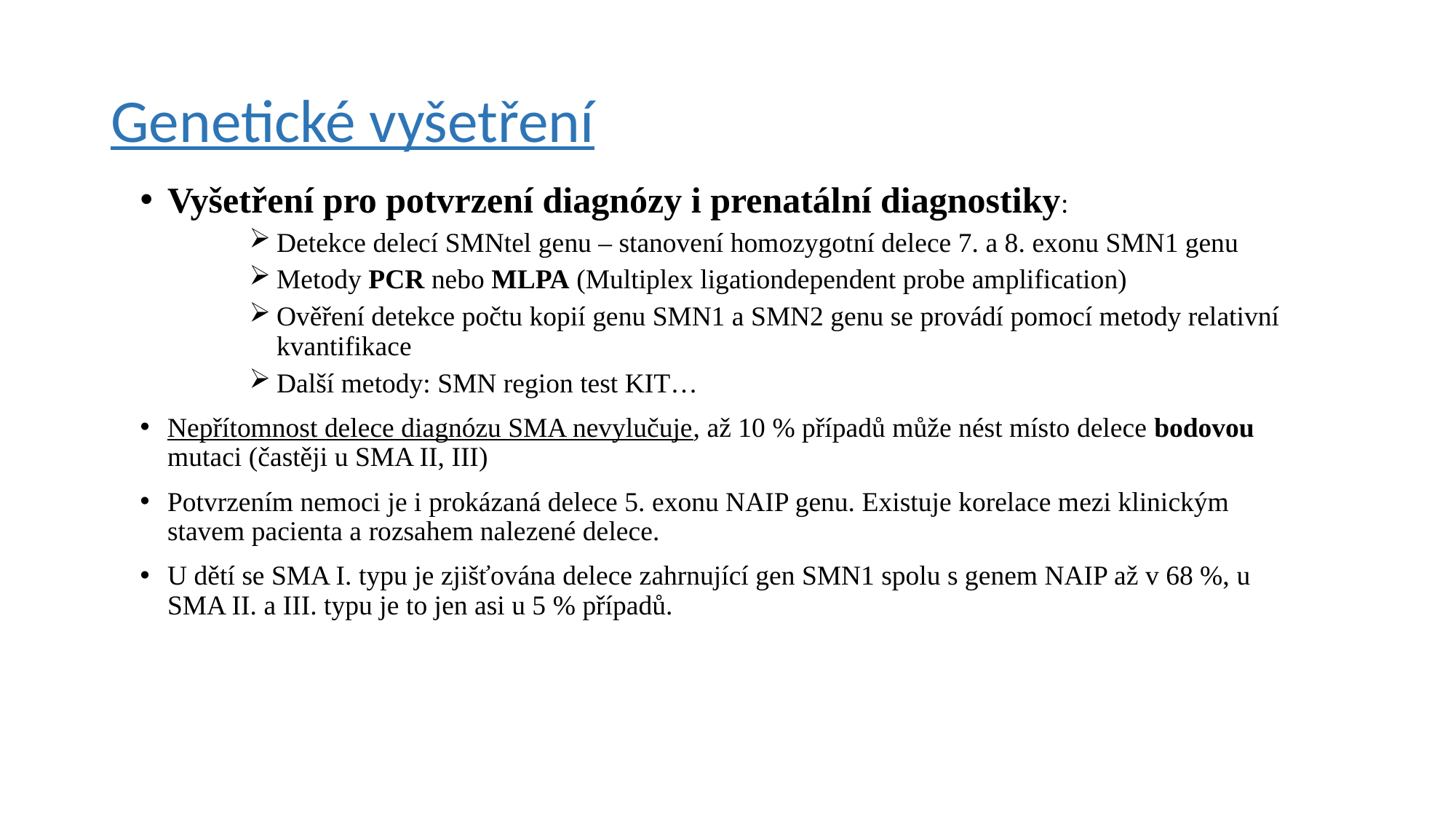

# Genetické vyšetření
Vyšetření pro potvrzení diagnózy i prenatální diagnostiky:
Detekce delecí SMNtel genu – stanovení homozygotní delece 7. a 8. exonu SMN1 genu
Metody PCR nebo MLPA (Multiplex ligationdependent probe amplification)
Ověření detekce počtu kopií genu SMN1 a SMN2 genu se provádí pomocí metody relativní kvantifikace
Další metody: SMN region test KIT…
Nepřítomnost delece diagnózu SMA nevylučuje, až 10 % případů může nést místo delece bodovou mutaci (častěji u SMA II, III)
Potvrzením nemoci je i prokázaná delece 5. exonu NAIP genu. Existuje korelace mezi klinickým stavem pacienta a rozsahem nalezené delece.
U dětí se SMA I. typu je zjišťována delece zahrnující gen SMN1 spolu s genem NAIP až v 68 %, u SMA II. a III. typu je to jen asi u 5 % případů.